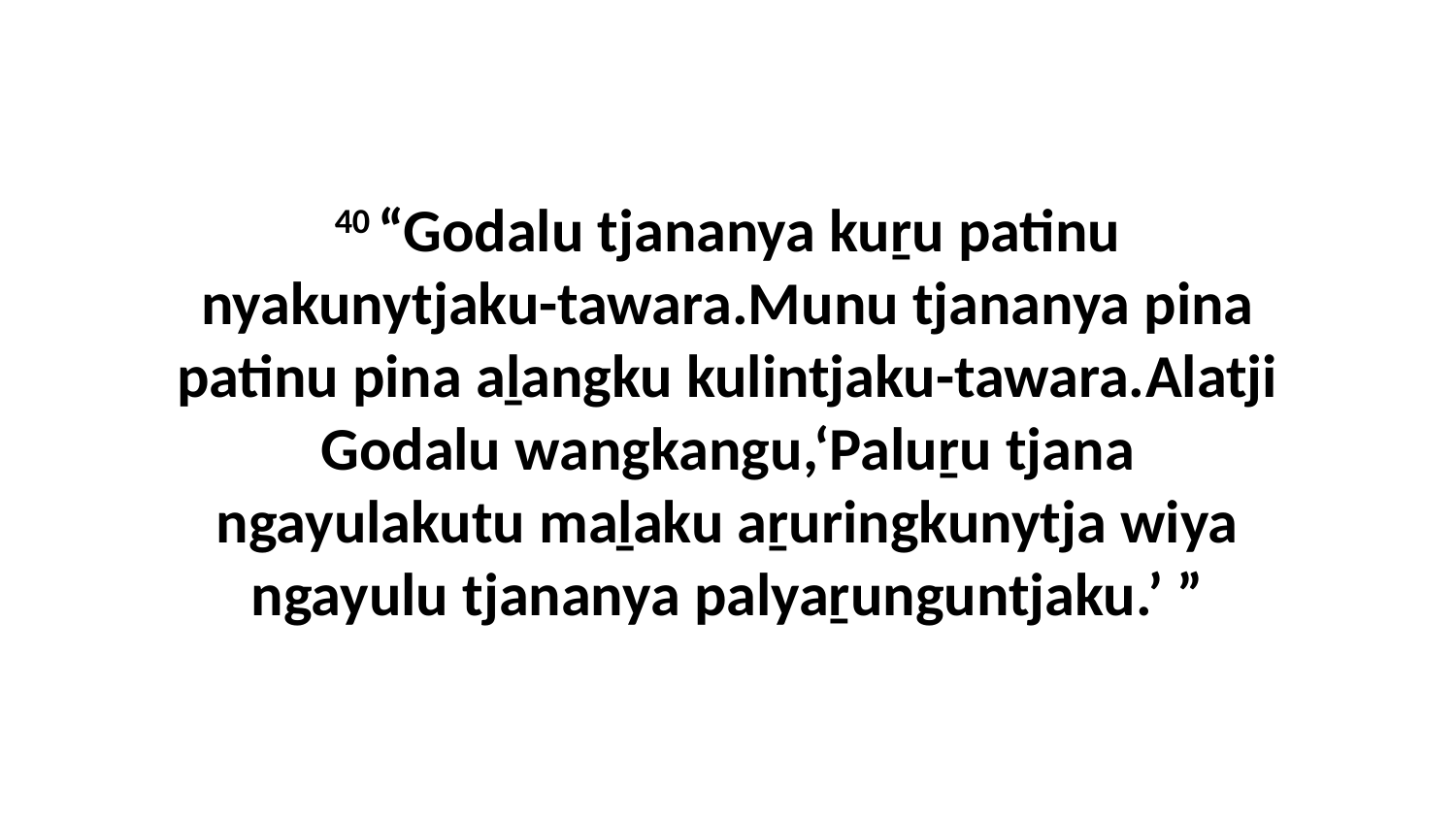

40 “Godalu tjananya kuṟu patinu nyakunytjaku-tawara.Munu tjananya pina patinu pina aḻangku kulintjaku-tawara.Alatji Godalu wangkangu,‘Paluṟu tjana ngayulakutu maḻaku aṟuringkunytja wiya ngayulu tjananya palyaṟunguntjaku.’ ”